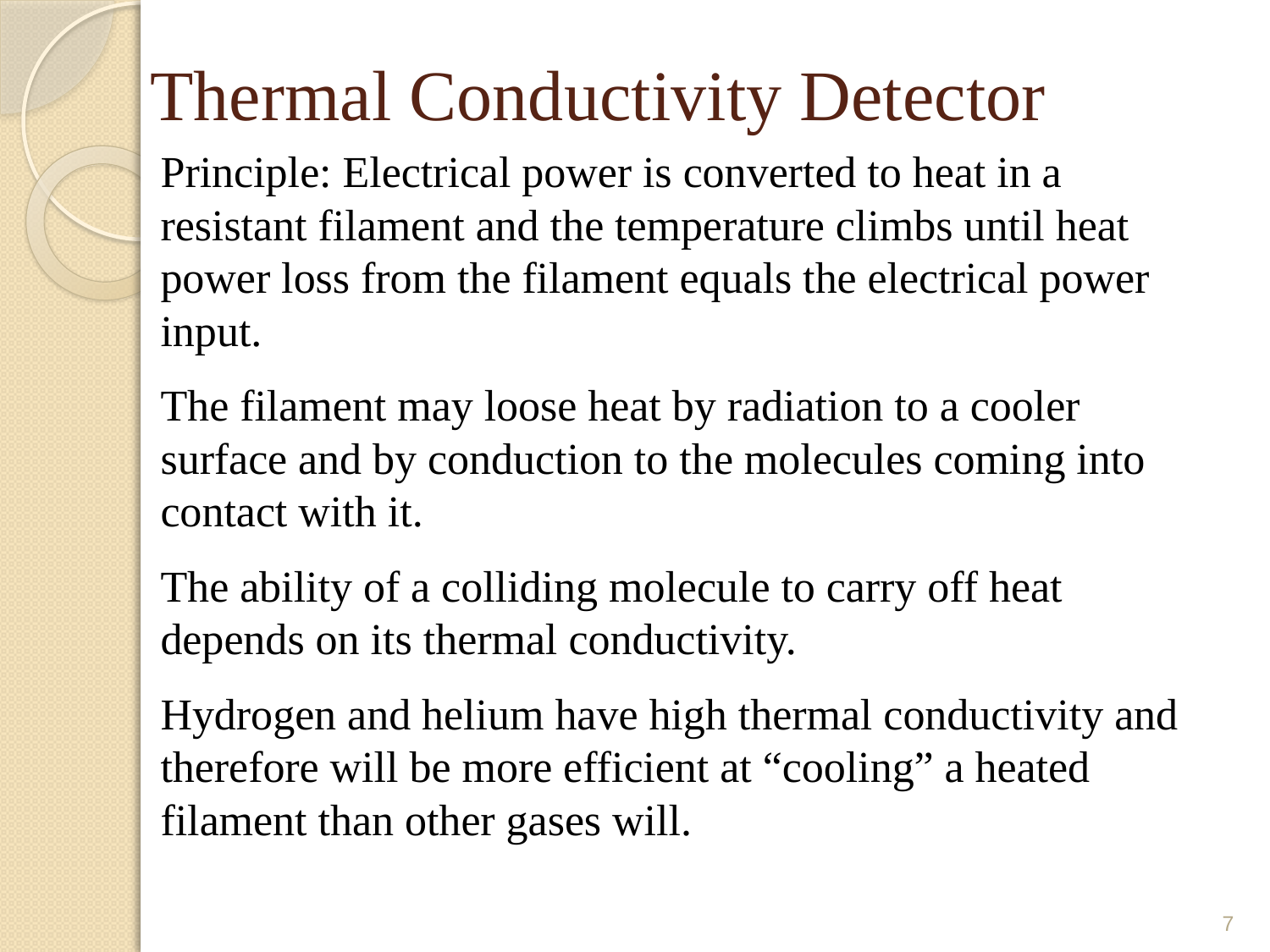

# Thermal Conductivity Detector
Principle: Electrical power is converted to heat in a resistant filament and the temperature climbs until heat power loss from the filament equals the electrical power input.
The filament may loose heat by radiation to a cooler surface and by conduction to the molecules coming into contact with it.
The ability of a colliding molecule to carry off heat depends on its thermal conductivity.
Hydrogen and helium have high thermal conductivity and therefore will be more efficient at “cooling” a heated filament than other gases will.

7